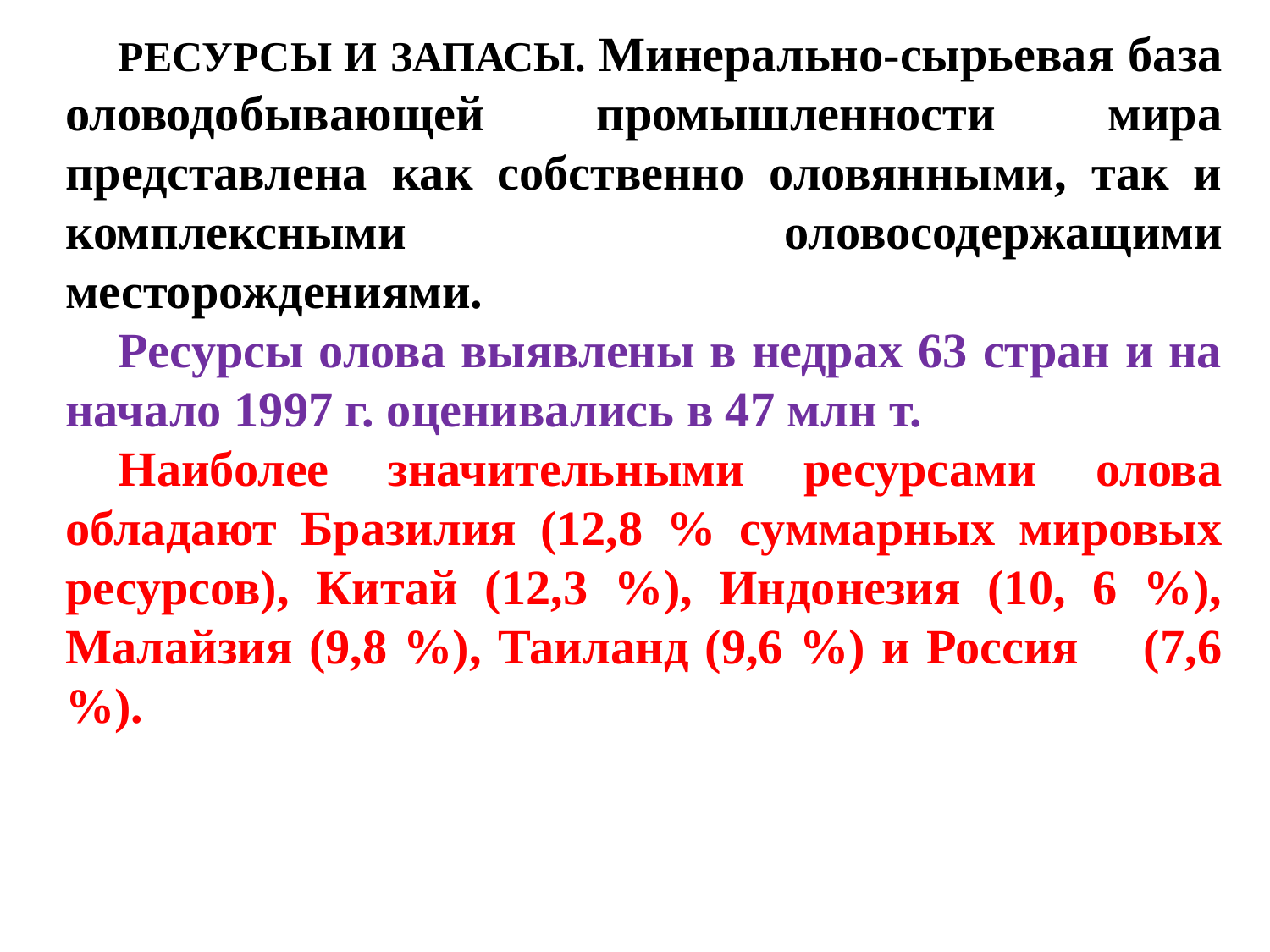

РЕСУРСЫ И ЗАПАСЫ. Минерально-сырьевая база оловодобывающей промышленности мира представлена как собственно оловянными, так и комплексными оловосодержащими месторождениями.
Ресурсы олова выявлены в недрах 63 стран и на начало 1997 г. оценивались в 47 млн т.
Наиболее значительными ресурсами олова обладают Бразилия (12,8 % суммарных мировых ресурсов), Китай (12,3 %), Индонезия (10, 6 %), Малайзия (9,8 %), Таиланд (9,6 %) и Россия    (7,6 %).